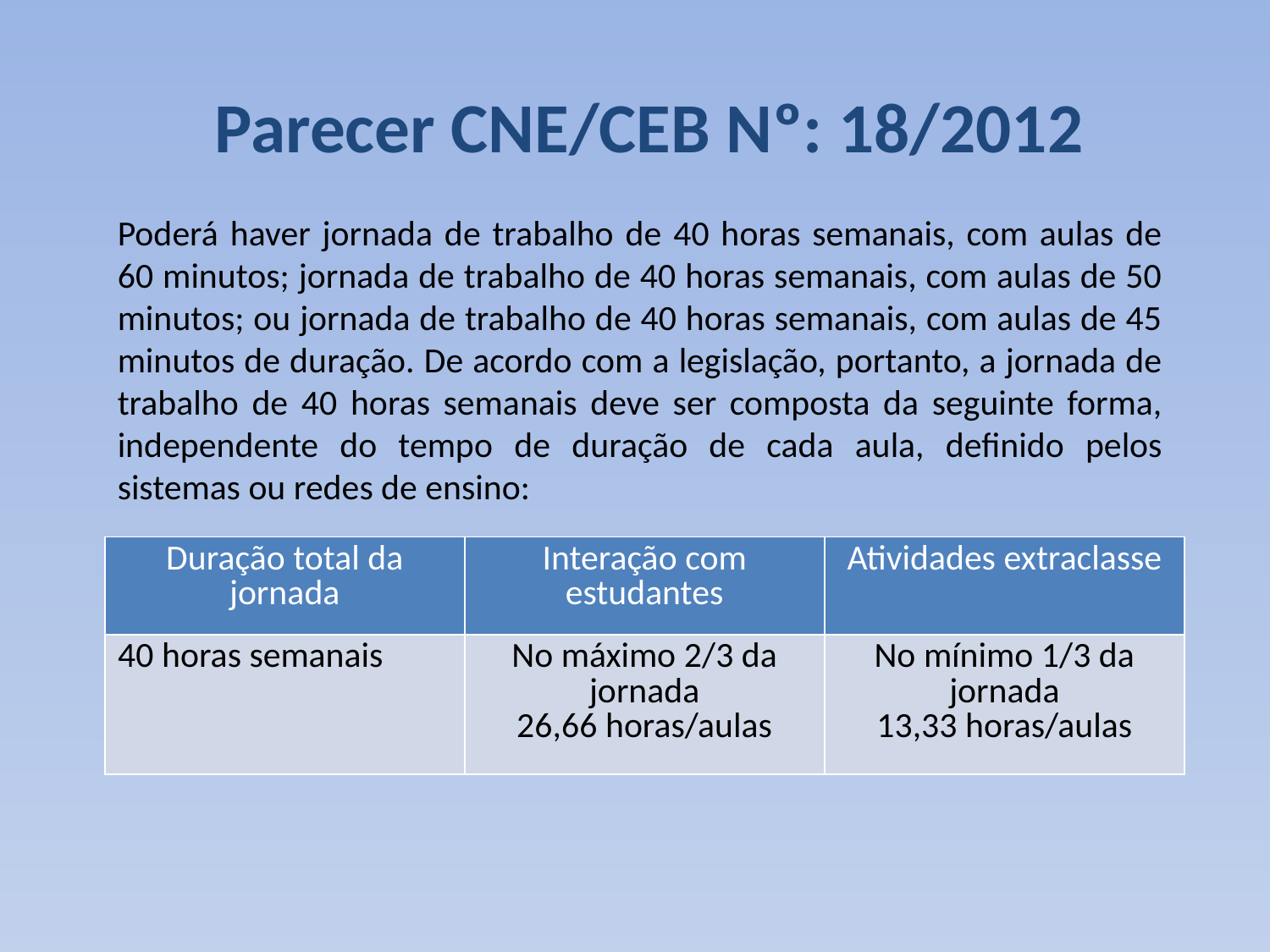

Parecer CNE/CEB Nº: 18/2012

Poderá haver jornada de trabalho de 40 horas semanais, com aulas de 60 minutos; jornada de trabalho de 40 horas semanais, com aulas de 50 minutos; ou jornada de trabalho de 40 horas semanais, com aulas de 45 minutos de duração. De acordo com a legislação, portanto, a jornada de trabalho de 40 horas semanais deve ser composta da seguinte forma, independente do tempo de duração de cada aula, definido pelos sistemas ou redes de ensino:
| Duração total da jornada | Interação com estudantes | Atividades extraclasse |
| --- | --- | --- |
| 40 horas semanais | No máximo 2/3 da jornada 26,66 horas/aulas | No mínimo 1/3 da jornada 13,33 horas/aulas |